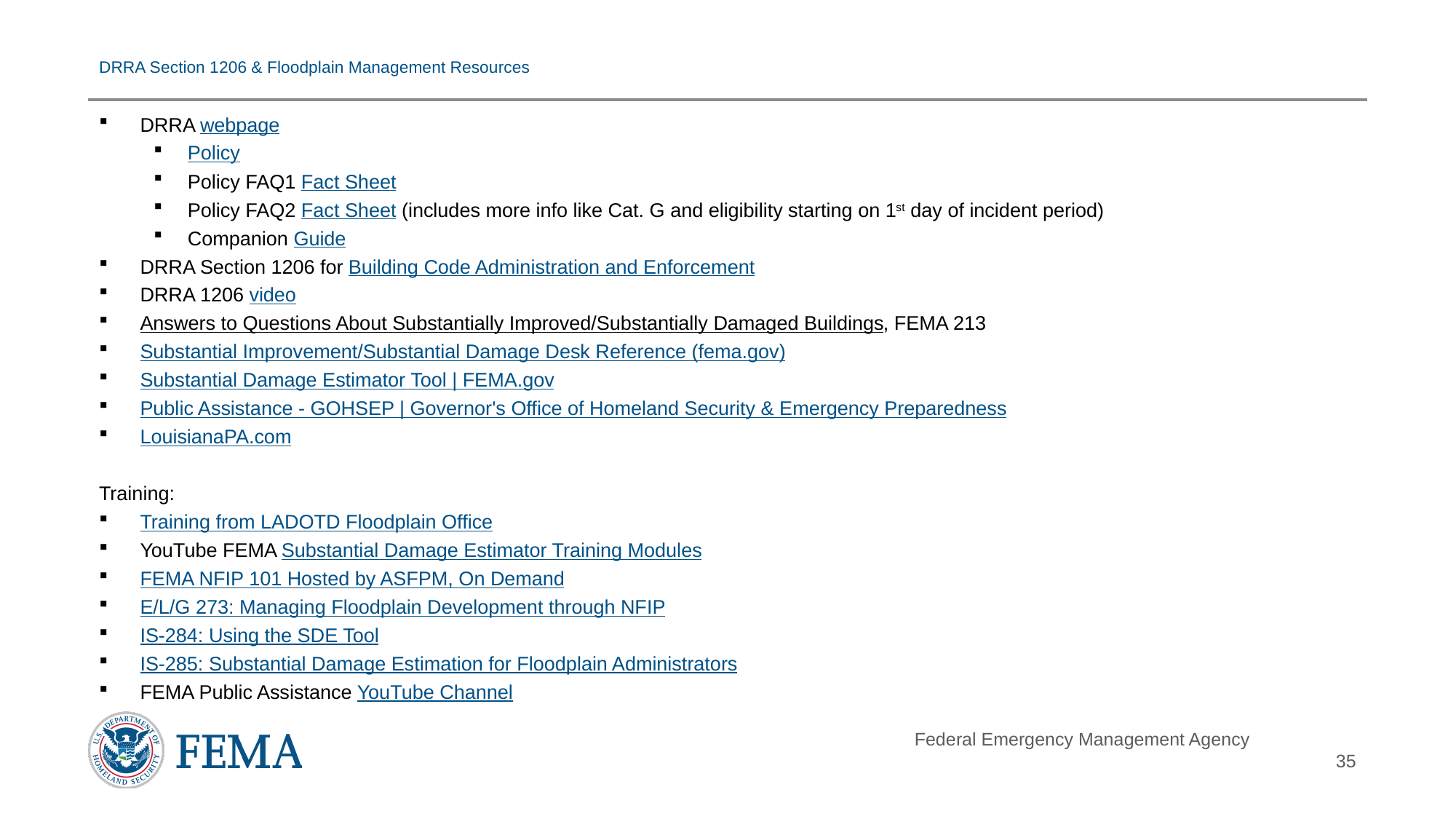

# DRRA Section 1206 & Floodplain Management Resources
DRRA webpage
Policy
Policy FAQ1 Fact Sheet
Policy FAQ2 Fact Sheet (includes more info like Cat. G and eligibility starting on 1st day of incident period)
Companion Guide
DRRA Section 1206 for Building Code Administration and Enforcement
DRRA 1206 video
Answers to Questions About Substantially Improved/Substantially Damaged Buildings, FEMA 213
Substantial Improvement/Substantial Damage Desk Reference (fema.gov)
Substantial Damage Estimator Tool | FEMA.gov
Public Assistance - GOHSEP | Governor's Office of Homeland Security & Emergency Preparedness
LouisianaPA.com

Training:
Training from LADOTD Floodplain Office
YouTube FEMA Substantial Damage Estimator Training Modules
FEMA NFIP 101 Hosted by ASFPM, On Demand
E/L/G 273: Managing Floodplain Development through NFIP
IS-284: Using the SDE Tool
IS-285: Substantial Damage Estimation for Floodplain Administrators
FEMA Public Assistance YouTube Channel